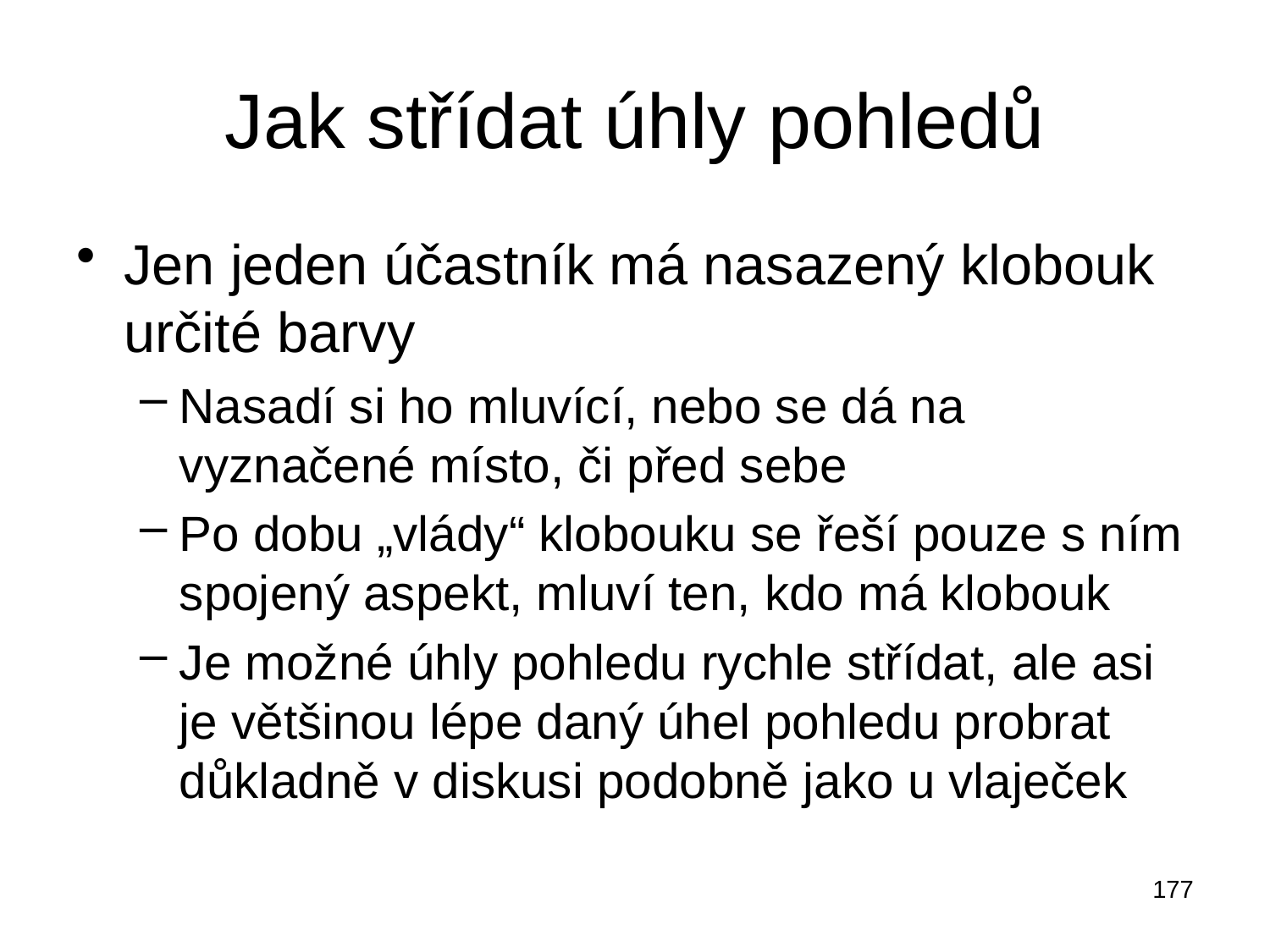

# Jak střídat úhly pohledů
Jen jeden účastník má nasazený klobouk určité barvy
Nasadí si ho mluvící, nebo se dá na vyznačené místo, či před sebe
Po dobu „vlády“ klobouku se řeší pouze s ním spojený aspekt, mluví ten, kdo má klobouk
Je možné úhly pohledu rychle střídat, ale asi je většinou lépe daný úhel pohledu probrat důkladně v diskusi podobně jako u vlaječek

177